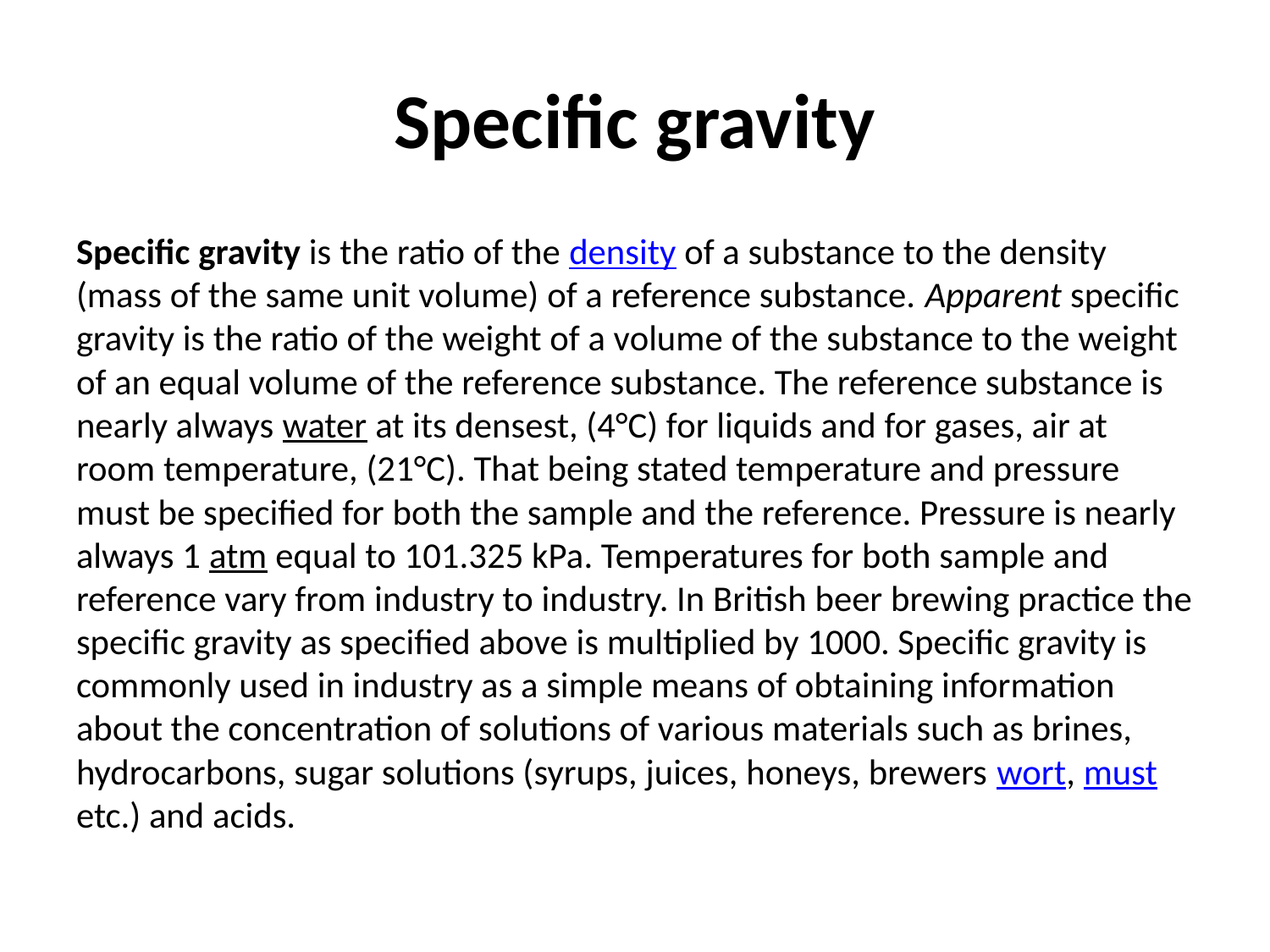

# Specific gravity
Specific gravity is the ratio of the density of a substance to the density (mass of the same unit volume) of a reference substance. Apparent specific gravity is the ratio of the weight of a volume of the substance to the weight of an equal volume of the reference substance. The reference substance is nearly always water at its densest, (4°C) for liquids and for gases, air at room temperature, (21°C). That being stated temperature and pressure must be specified for both the sample and the reference. Pressure is nearly always 1 atm equal to 101.325 kPa. Temperatures for both sample and reference vary from industry to industry. In British beer brewing practice the specific gravity as specified above is multiplied by 1000. Specific gravity is commonly used in industry as a simple means of obtaining information about the concentration of solutions of various materials such as brines, hydrocarbons, sugar solutions (syrups, juices, honeys, brewers wort, must etc.) and acids.